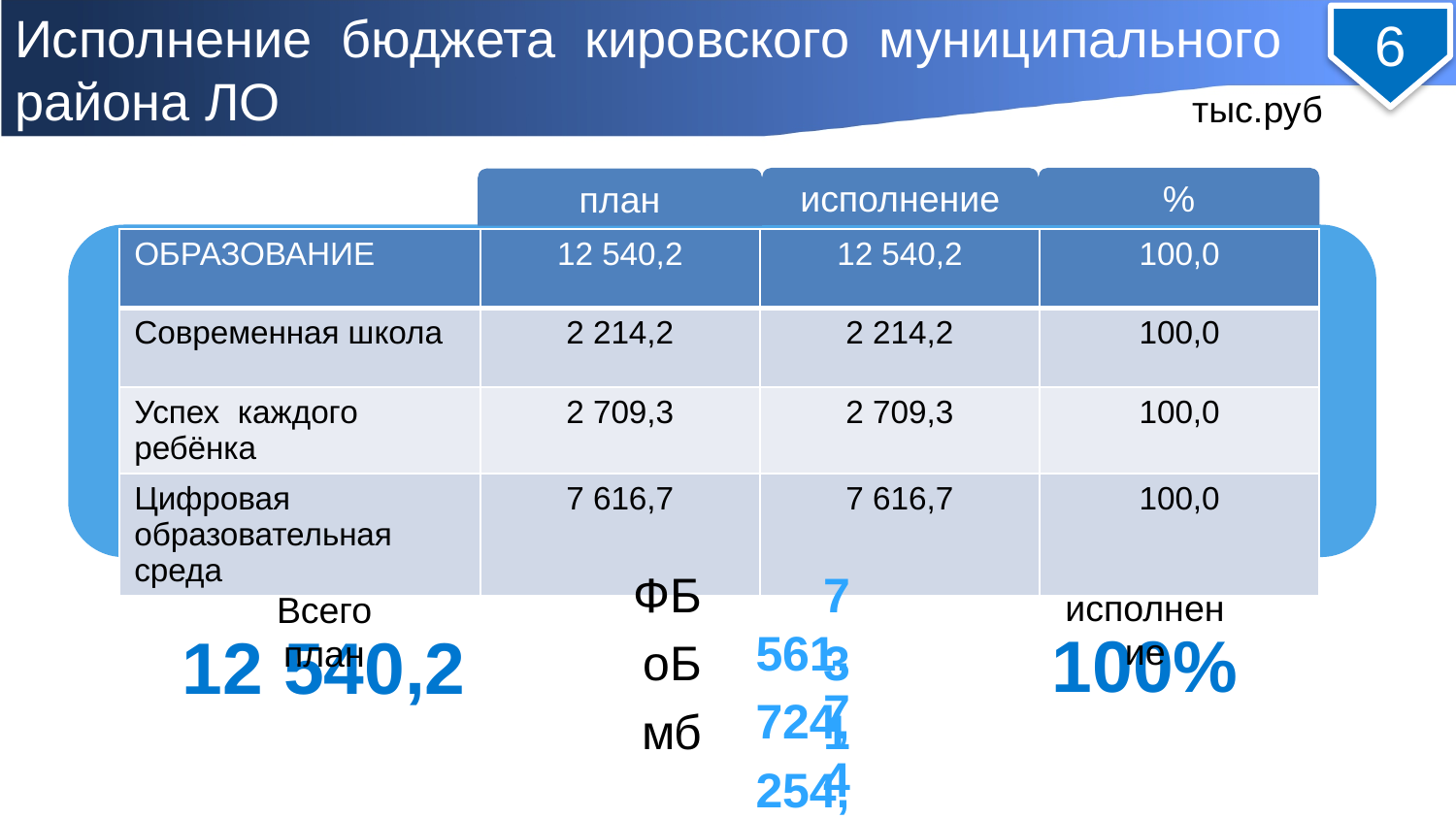

6
# Исполнение  бюджета  кировского  муниципального района ЛО
тыс.руб
исполнение
%
план

| ОБРАЗОВАНИЕ | 12 540,2 | 12 540,2 | 100,0 |
| --- | --- | --- | --- |
| Современная школа | 2 214,2 | 2 214,2 | 100,0 |
| Успех каждого ребёнка | 2 709,3 | 2 709,3 | 100,0 |
| Цифровая образовательная среда | 7 616,7 | 7 616,7 | 100,0 |
ФБ
7 561,7
исполнение
Всего план
100%
12 540,2
оБ
3 724,4
мб
1 254,1